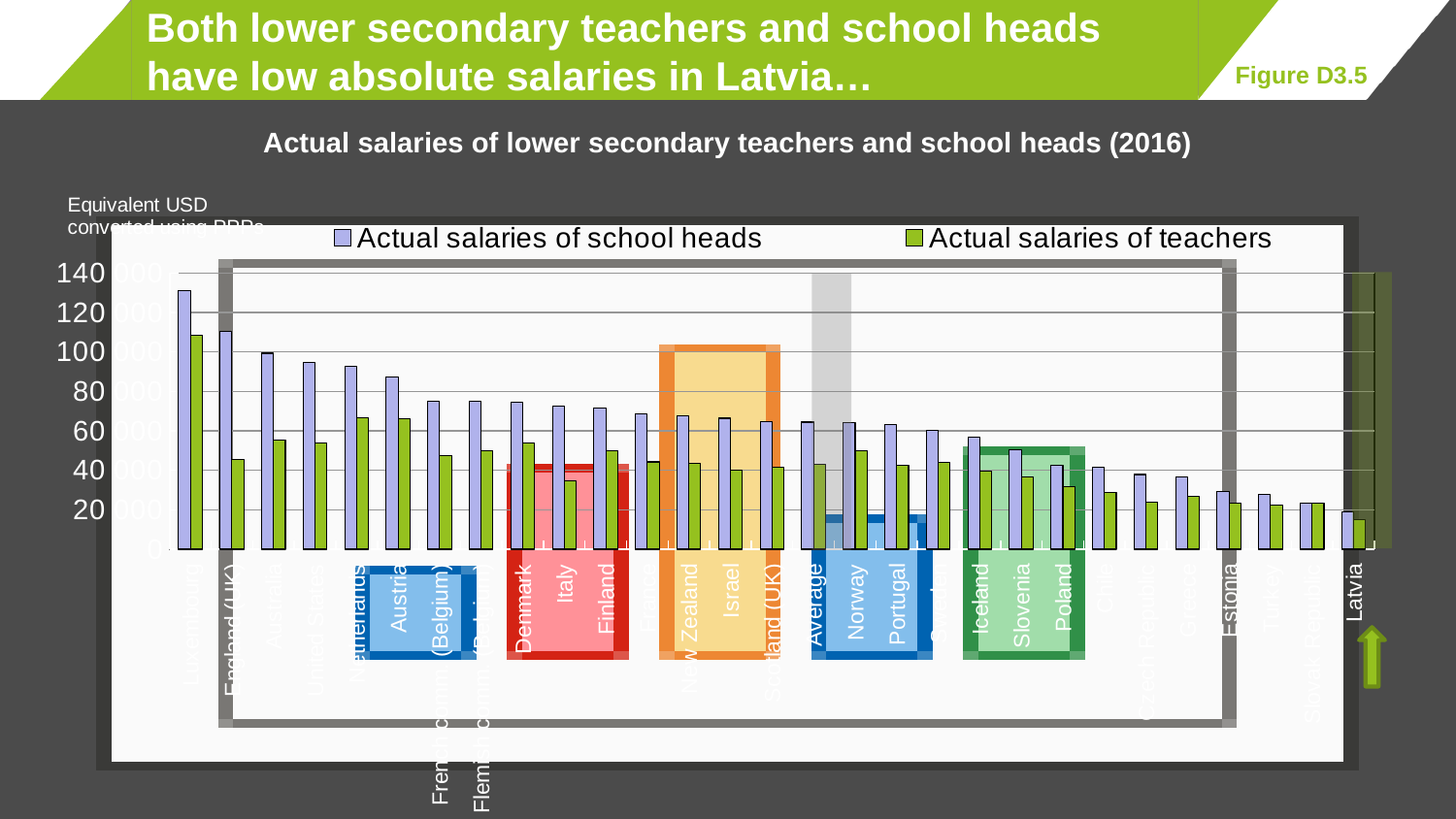

# Both lower secondary teachers and school heads have low absolute salaries in Latvia…
Figure D3.5
Actual salaries of lower secondary teachers and school heads (2016)

### Chart

| Category | Actual salaries of school heads | Actual salaries of teachers |
|---|---|---|
| Luxembourg | 131143.9900609796 | 108673.09099323 |
| England (UK) | 110441.9204946111 | 45343.053188858255 |
| Australia | 99364.12649188444 | 55312.71683792418 |
| United States | 94775.0 | 54000.0 |
| Netherlands | 92837.01520633104 | 66617.09653903761 |
| Austria | 87432.17019142183 | 66328.86609088078 |
| French comm. (Belgium) | 74926.73447430089 | 47664.42701630456 |
| Flemish comm. (Belgium) | 74846.23640391298 | 50089.60181109439 |
| Denmark | 74627.62370572684 | 53702.73146073968 |
| Italy | 72478.30642987193 | 34567.7657216037 |
| Finland | 71567.46439252976 | 49860.16551253401 |
| France | 68517.05489769482 | 44294.48255943661 |
| New Zealand | 67435.18069696834 | 43397.468537033965 |
| Israel | 66412.59065385272 | 39896.74234560347 |
| Scotland (UK) | 64538.69643961069 | 41669.69552939861 |
| Average | 64423.316331638474 | 43202.28960177616 |
| Norway | 64420.87578945659 | 49752.7584302182 |
| Portugal | 63006.34990146705 | 42770.10752815439 |
| Sweden | 60096.52646430127 | 44016.3917310009 |
| Iceland | 56884.91626403459 | 39571.56720706874 |
| Slovenia | 50269.209143826534 | 36864.08670547279 |
| Poland | 42416.66666666667 | 31567.409766454355 |
| Chile | 41666.13903775361 | 28901.2433593319 |
| Czech Republic | 37888.4404643721 | 23966.475116668928 |
| Greece | 36484.14634950815 | 26697.490257072557 |
| Estonia | 29420.724785449802 | 23583.803575630234 |
| Turkey | 27757.21041457984 | 22142.913032709974 |
| Slovak Republic | 23315.71568037835 | 23315.71568037835 |
| Latvia | 18881.825784385786 | 15096.242315891286 |